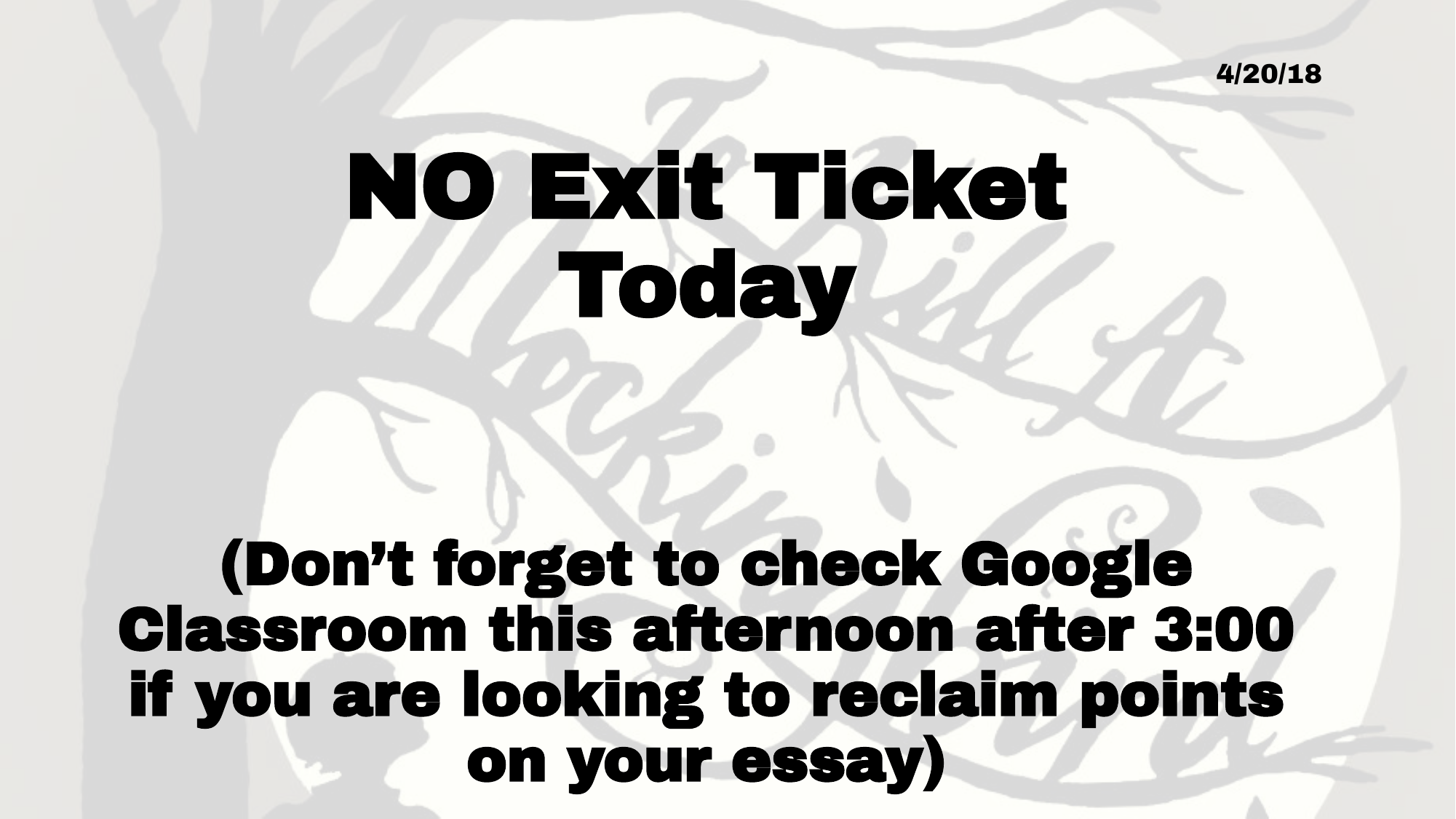

4/20/18
# NO Exit Ticket Today (Don’t forget to check Google Classroom this afternoon after 3:00 if you are looking to reclaim points on your essay)